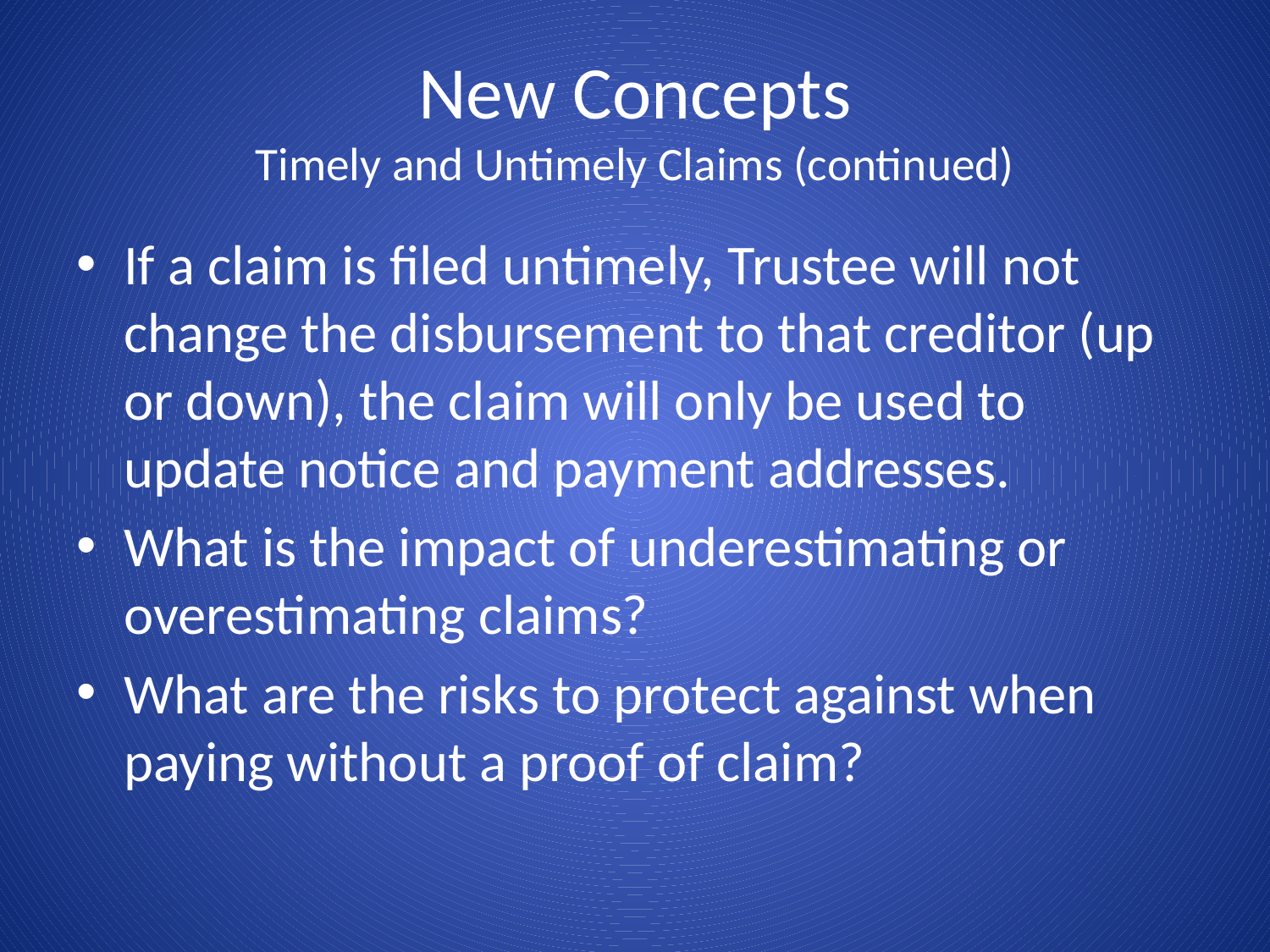

# New Concepts Timely and Untimely Claims (continued)
If a claim is filed untimely, Trustee will not change the disbursement to that creditor (up or down), the claim will only be used to update notice and payment addresses.
What is the impact of underestimating or overestimating claims?
What are the risks to protect against when paying without a proof of claim?